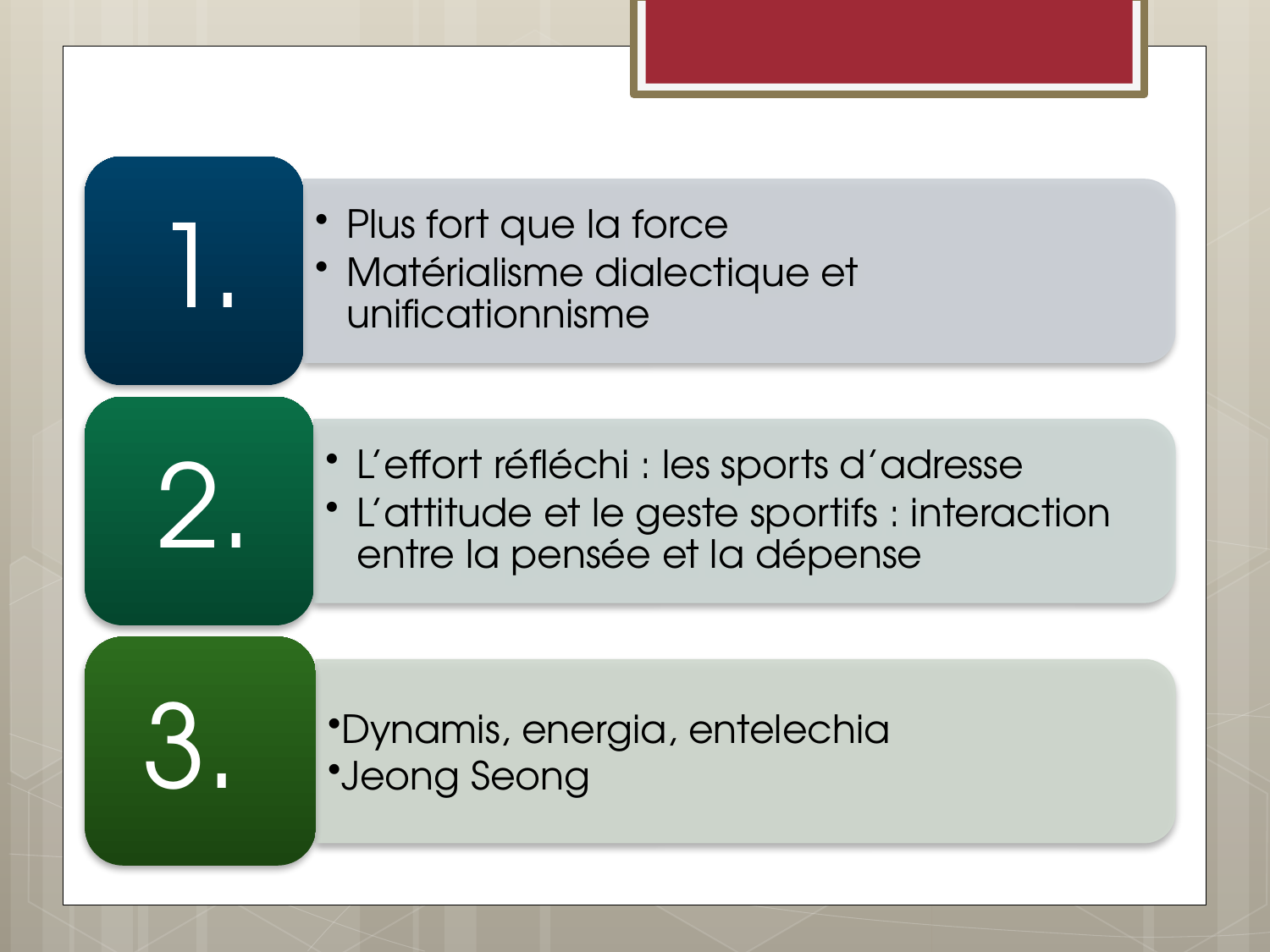

Plus fort que la force
Matérialisme dialectique et unificationnisme
1.
L’effort réfléchi : les sports d’adresse
L’attitude et le geste sportifs : interaction entre la pensée et la dépense
2.
Dynamis, energia, entelechia
Jeong Seong
3.